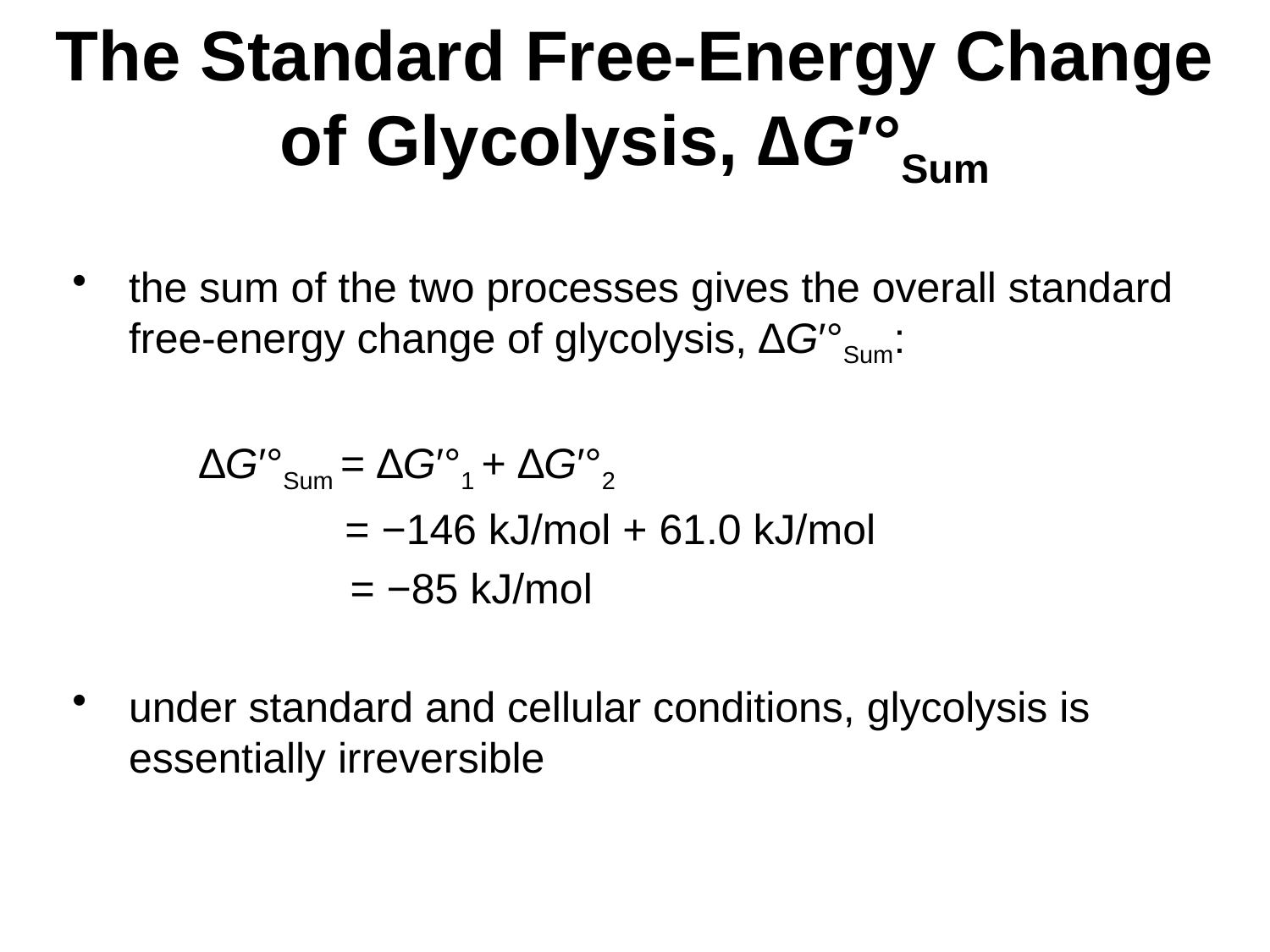

# The Standard Free-Energy Change of Glycolysis, ∆G′°Sum
the sum of the two processes gives the overall standard free-energy change of glycolysis, ∆G′°Sum:

	∆G′°Sum = ∆G′°1 + ∆G′°2
                       = −146 kJ/mol + 61.0 kJ/mol
  		  = −85 kJ/mol

under standard and cellular conditions, glycolysis is essentially irreversible